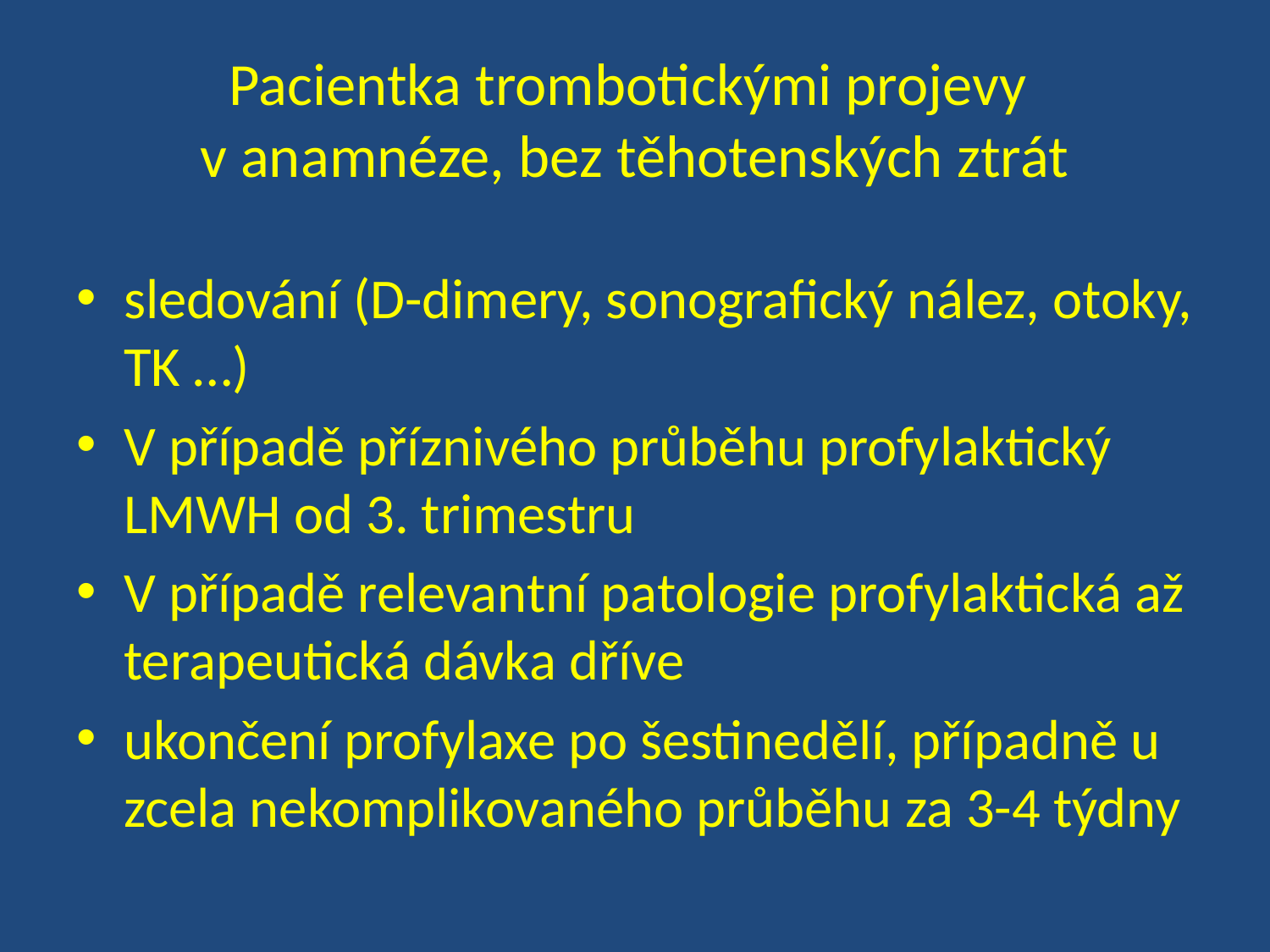

# Pacientka trombotickými projevy v anamnéze, bez těhotenských ztrát
sledování (D-dimery, sonografický nález, otoky, TK …)
V případě příznivého průběhu profylaktický LMWH od 3. trimestru
V případě relevantní patologie profylaktická až terapeutická dávka dříve
ukončení profylaxe po šestinedělí, případně u zcela nekomplikovaného průběhu za 3-4 týdny